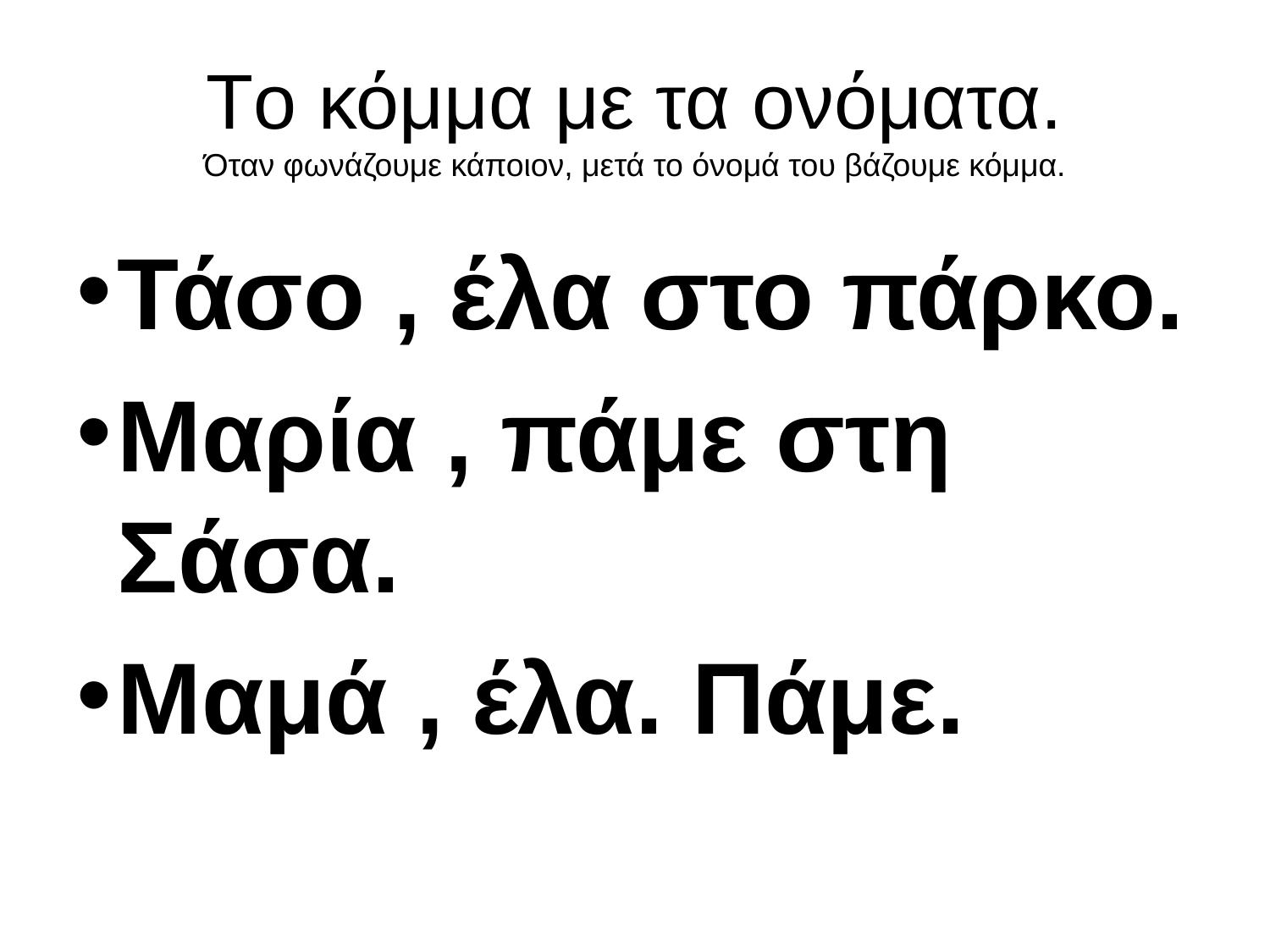

# Το κόμμα με τα ονόματα. Όταν φωνάζουμε κάποιον, μετά το όνομά του βάζουμε κόμμα.
Τάσο , έλα στο πάρκο.
Μαρία , πάμε στη Σάσα.
Μαμά , έλα. Πάμε.